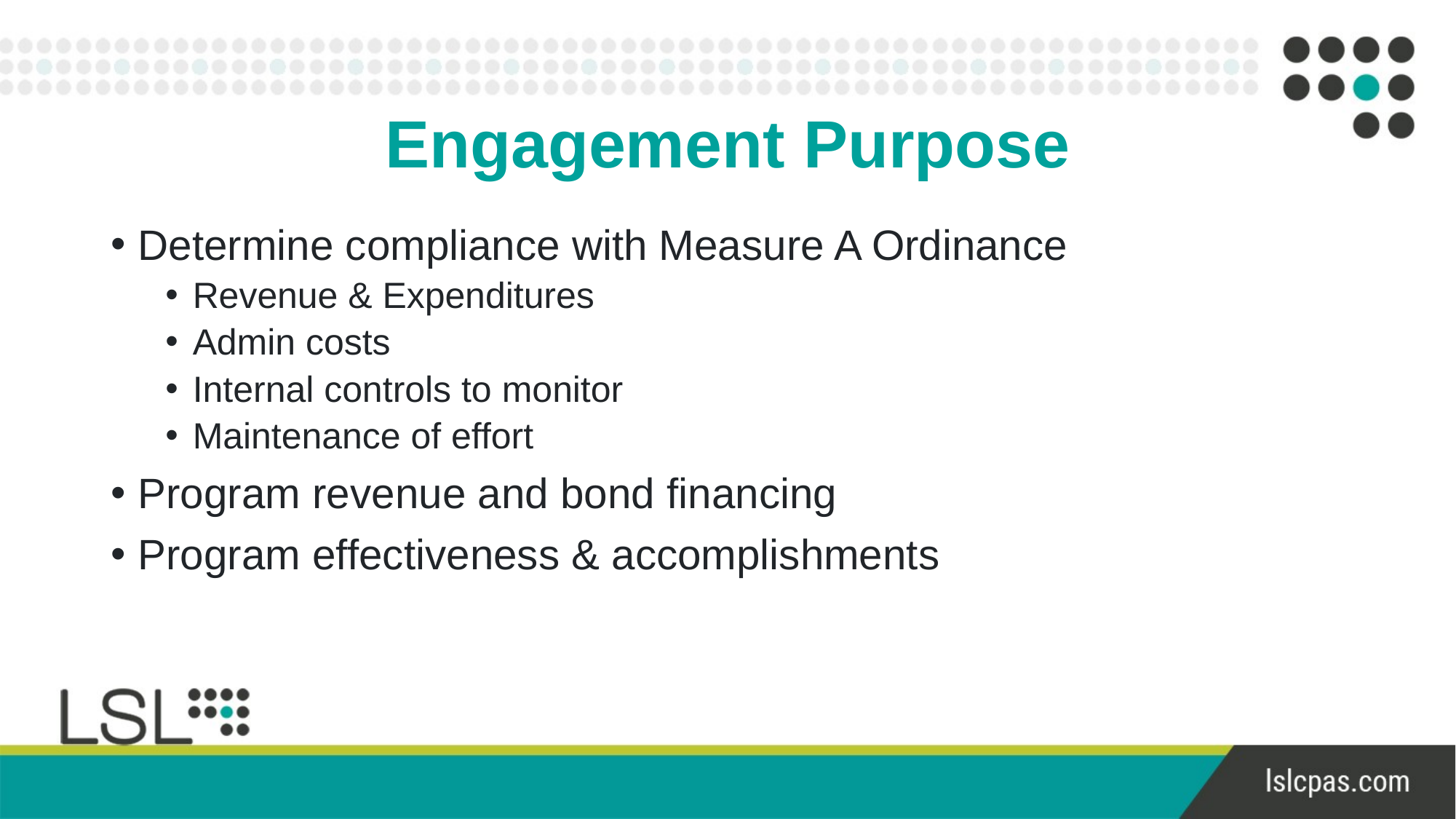

# Engagement Purpose
Determine compliance with Measure A Ordinance
Revenue & Expenditures
Admin costs
Internal controls to monitor
Maintenance of effort
Program revenue and bond financing
Program effectiveness & accomplishments